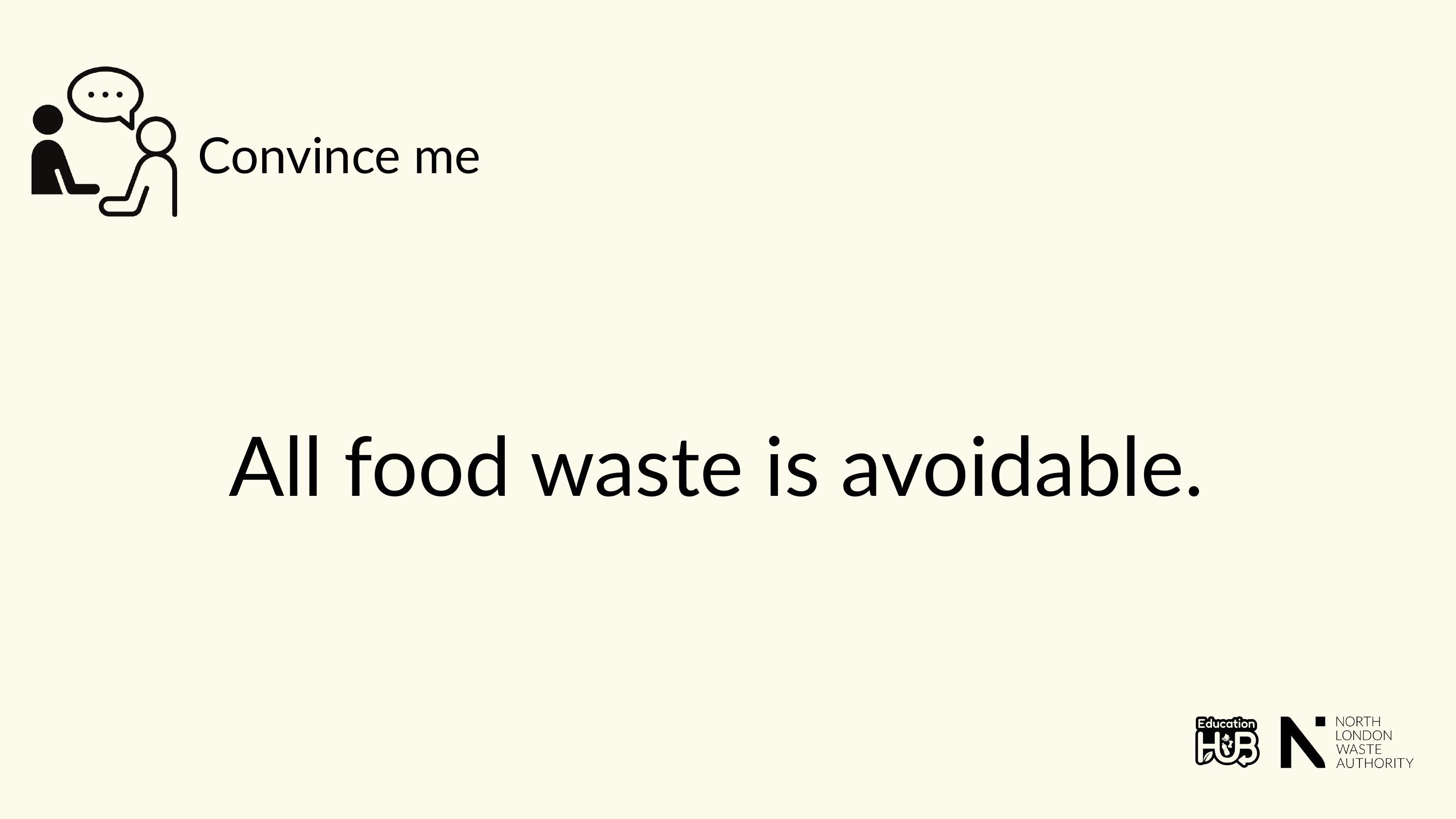

Convince me
All food waste is avoidable.